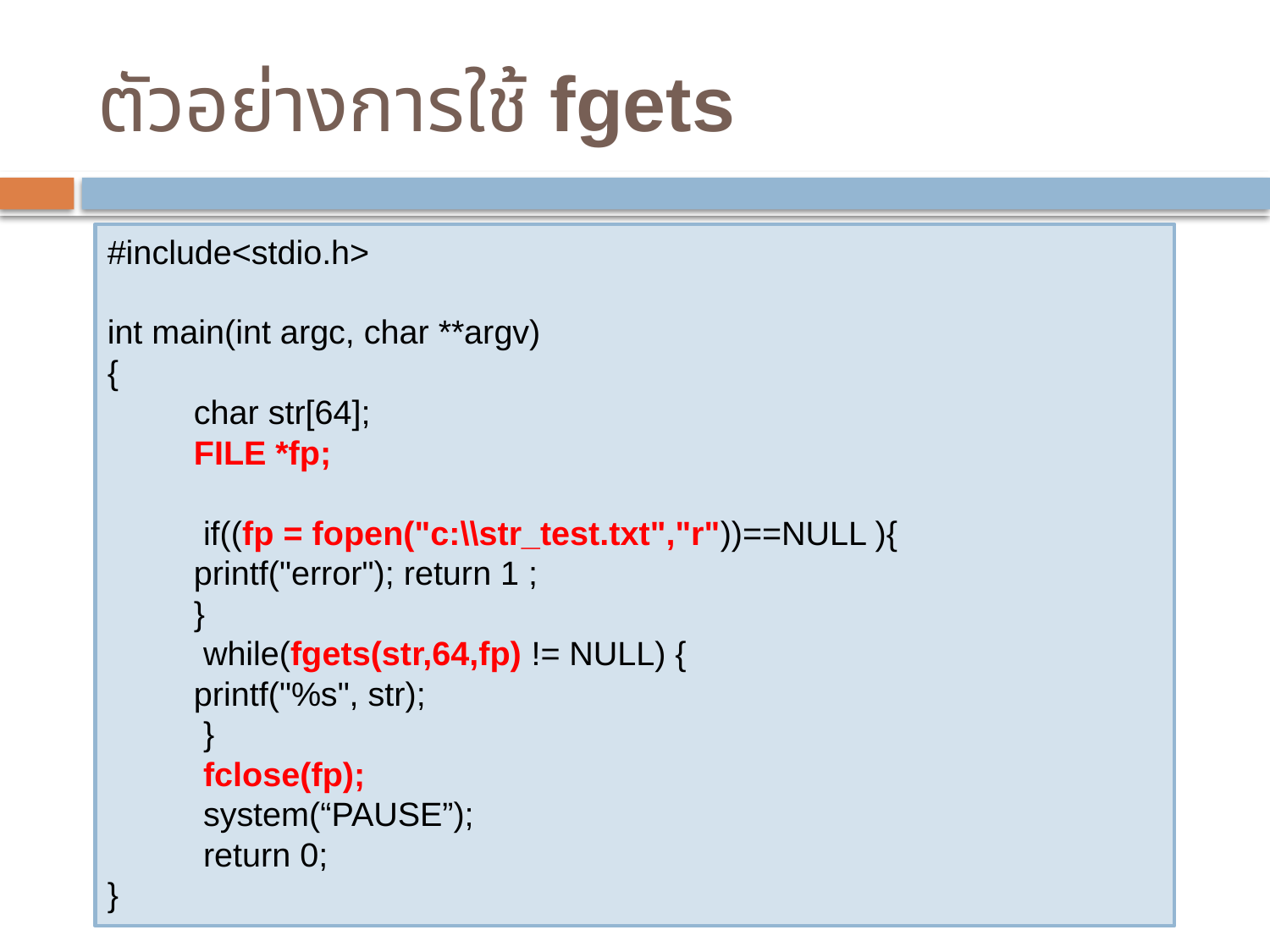

# ตัวอย่างการใช้ fgets
#include<stdio.h>

int main(int argc, char **argv)
{
	char str[64];
	FILE *fp;

  	 if((fp = fopen("c:\\str_test.txt","r"))==NULL ){
		printf("error"); return 1 ;
	}
	 while(fgets(str,64,fp) != NULL) {
		printf("%s", str);
	 }
	 fclose(fp);
	 system(“PAUSE”);
	 return 0;
}